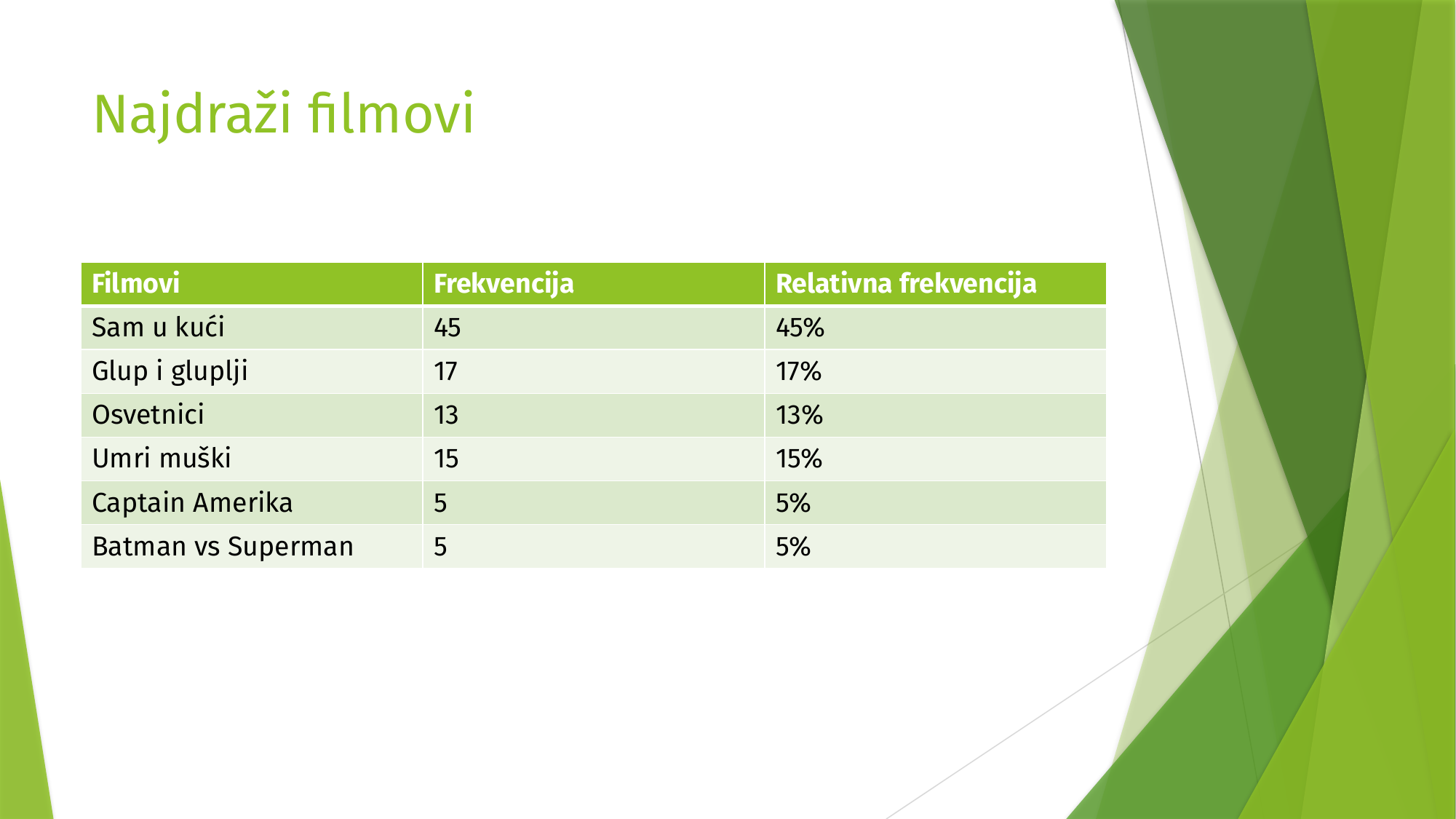

# Najdraži filmovi
| Filmovi | Frekvencija | Relativna frekvencija |
| --- | --- | --- |
| Sam u kući | 45 | 45% |
| Glup i gluplji | 17 | 17% |
| Osvetnici | 13 | 13% |
| Umri muški | 15 | 15% |
| Captain Amerika | 5 | 5% |
| Batman vs Superman | 5 | 5% |